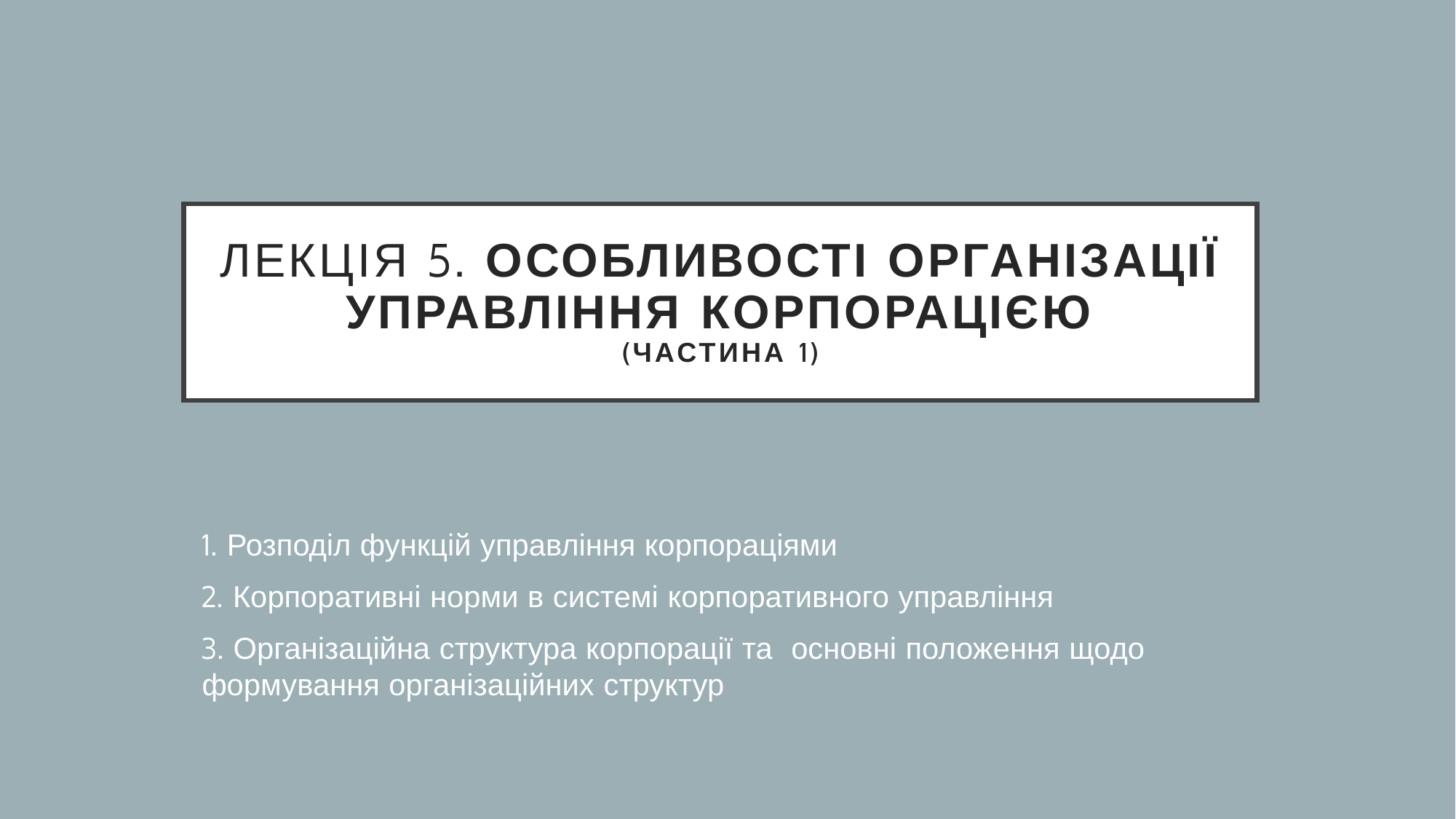

# Лекція 5. ОСОБЛИВОСТІ ОРГАНІЗАЦІЇ УПРАВЛІННЯ КОРПОРАЦІЄЮ (частина 1)
1. Розподіл функцій управління корпораціями
2. Корпоративні норми в системі корпоративного управління
3. Організаційна структура корпорації та  основні положення щодо формування організаційних структур